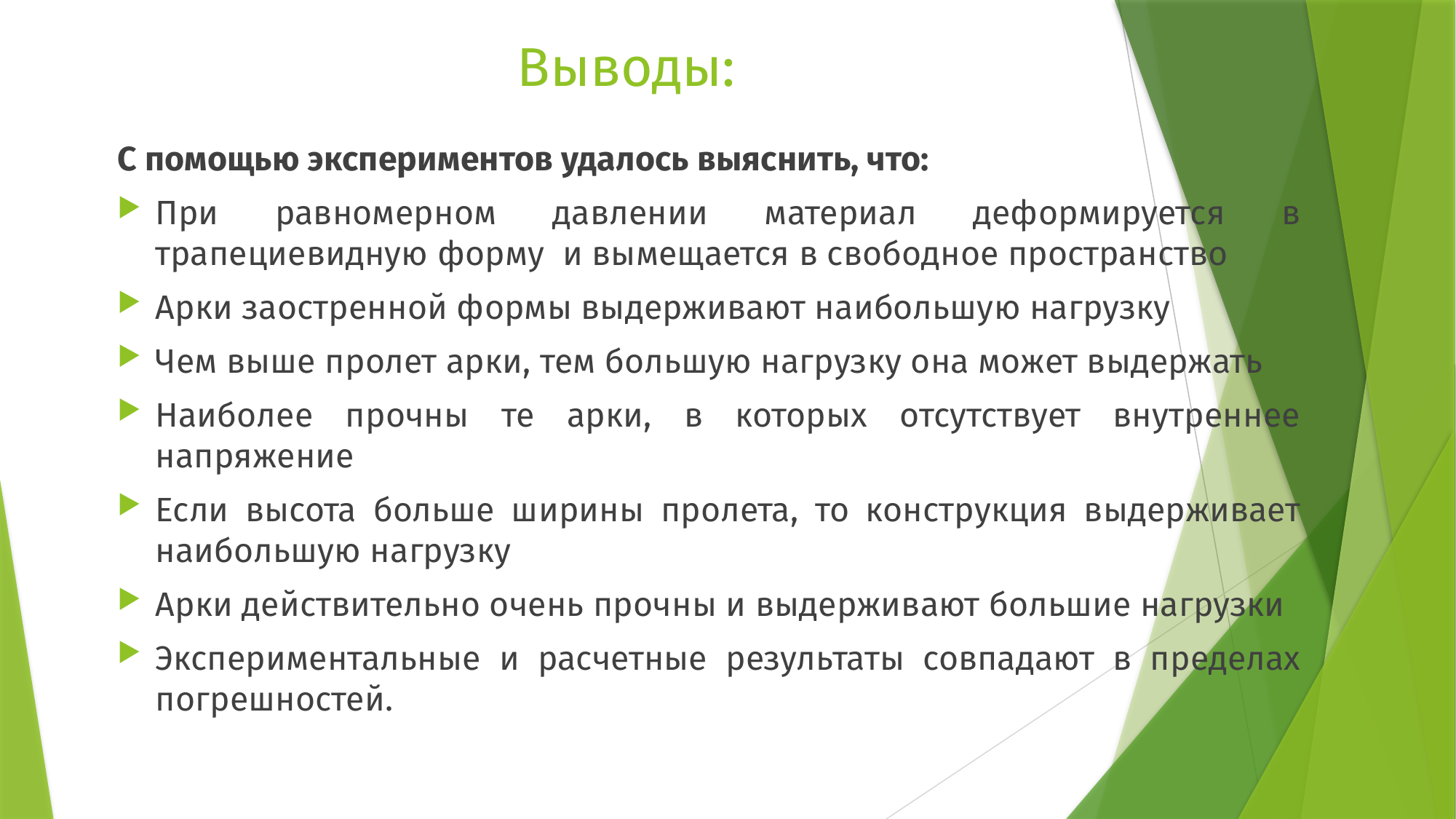

# Выводы:
С помощью экспериментов удалось выяснить, что:
При равномерном давлении материал деформируется в трапециевидную форму  и вымещается в свободное пространство
Арки заостренной формы выдерживают наибольшую нагрузку
Чем выше пролет арки, тем большую нагрузку она может выдержать
Наиболее прочны те арки, в которых отсутствует внутреннее напряжение
Если высота больше ширины пролета, то конструкция выдерживает наибольшую нагрузку
Арки действительно очень прочны и выдерживают большие нагрузки
Экспериментальные и расчетные результаты совпадают в пределах погрешностей.